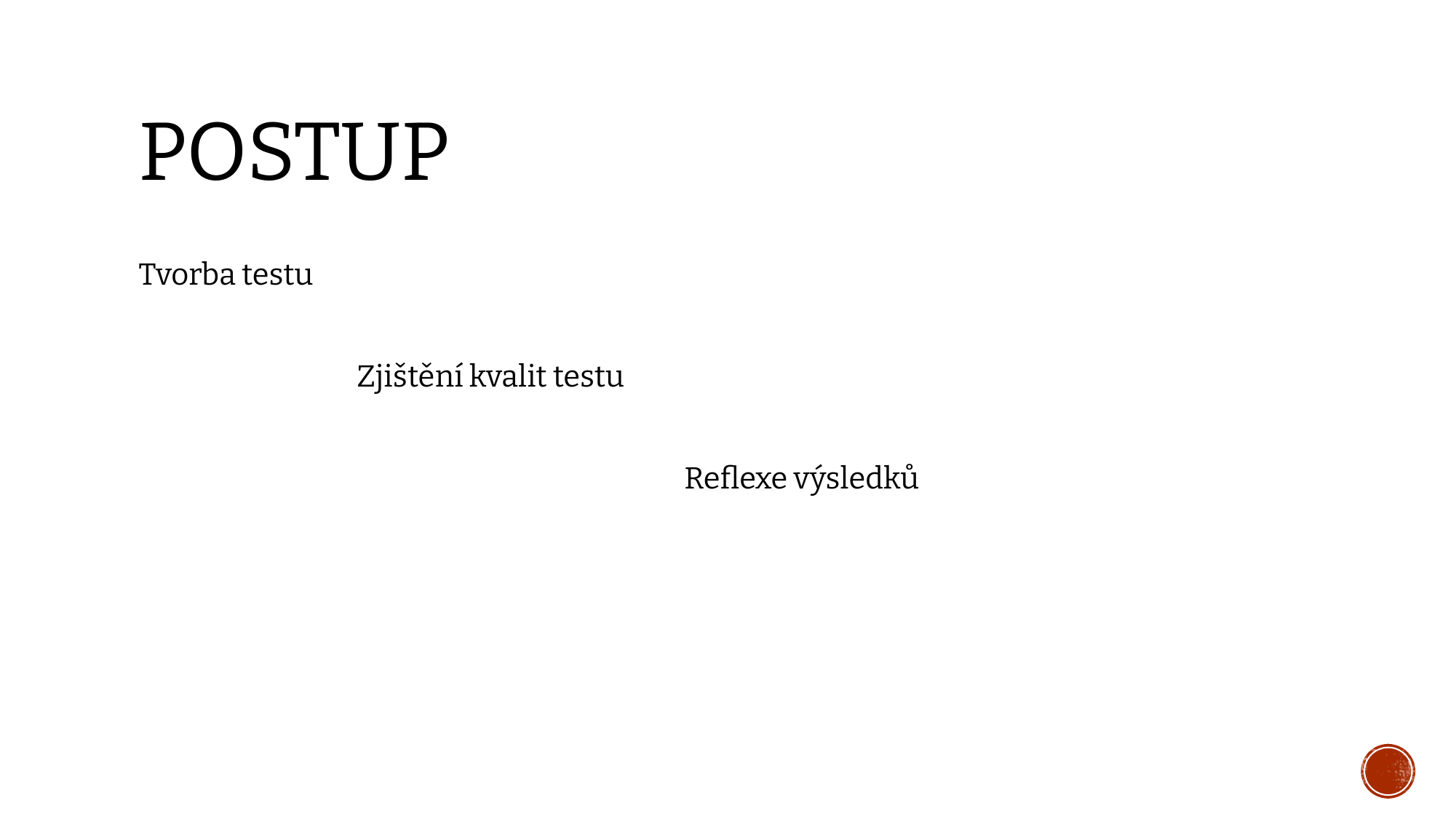

# Postup
Tvorba testu

		Zjištění kvalit testu

					Reflexe výsledků